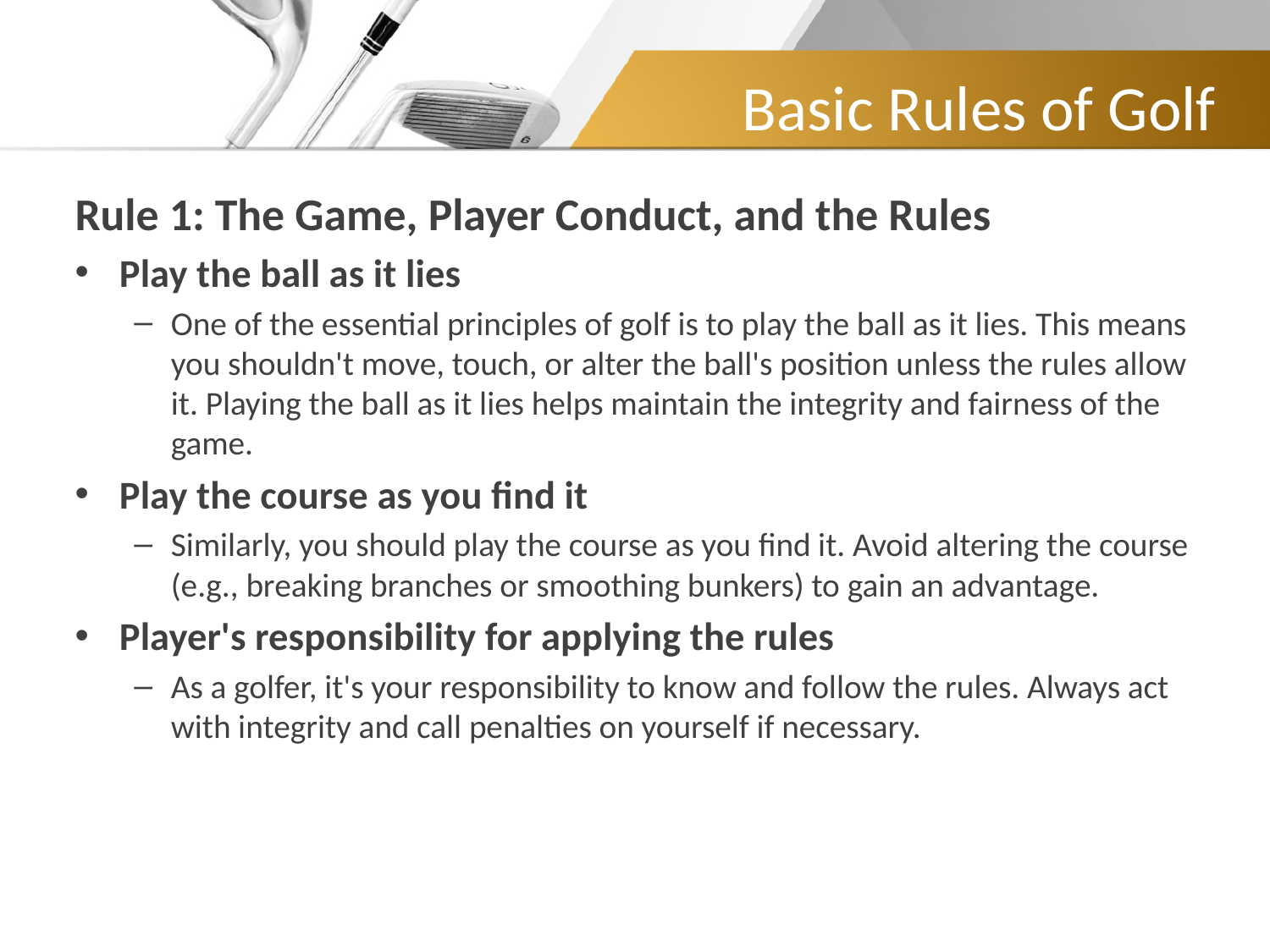

# Basic Rules of Golf
Rule 1: The Game, Player Conduct, and the Rules
Play the ball as it lies
One of the essential principles of golf is to play the ball as it lies. This means you shouldn't move, touch, or alter the ball's position unless the rules allow it. Playing the ball as it lies helps maintain the integrity and fairness of the game.
Play the course as you find it
Similarly, you should play the course as you find it. Avoid altering the course (e.g., breaking branches or smoothing bunkers) to gain an advantage.
Player's responsibility for applying the rules
As a golfer, it's your responsibility to know and follow the rules. Always act with integrity and call penalties on yourself if necessary.